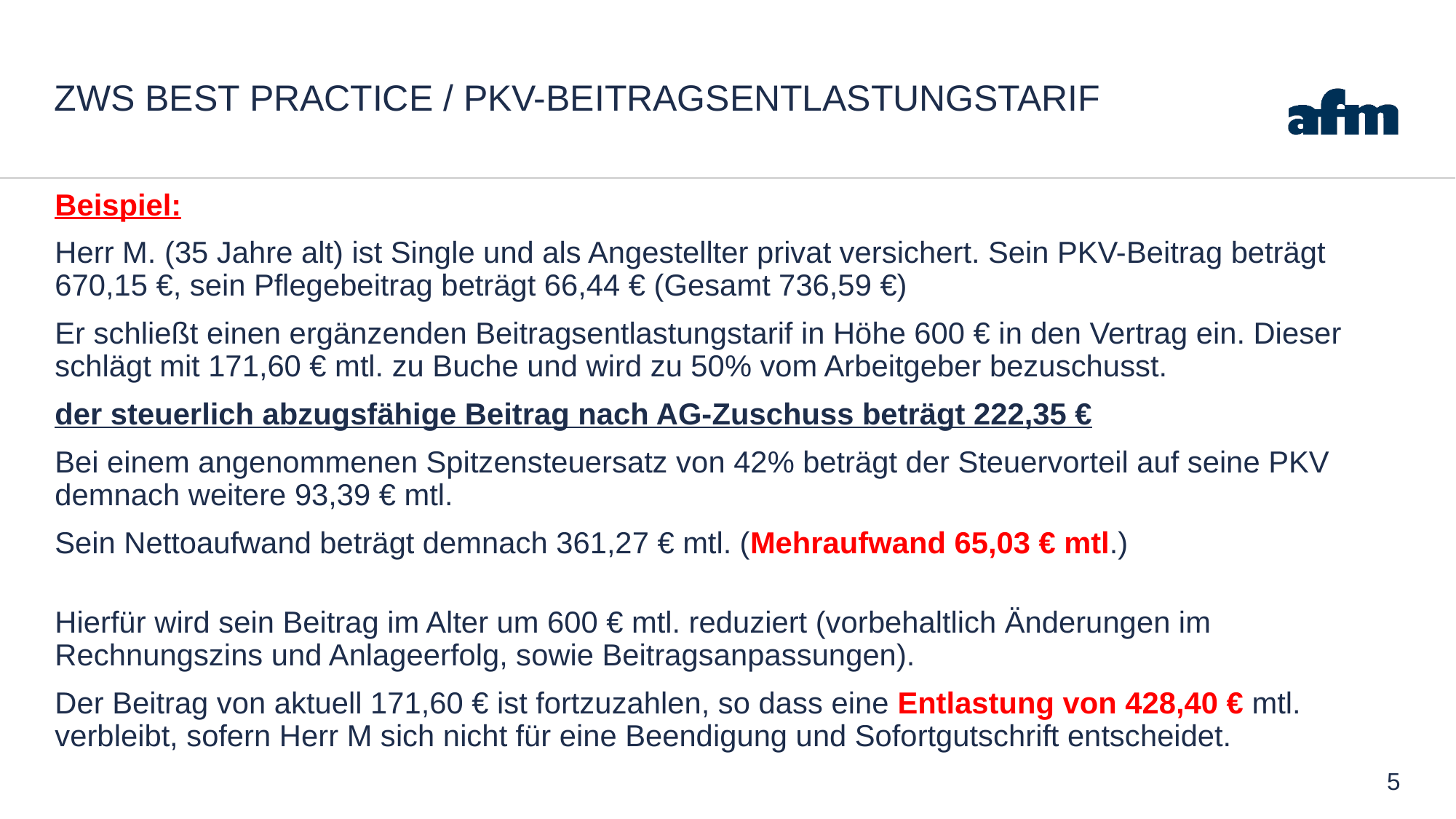

# ZWS Best Practice / PKV-Beitragsentlastungstarif
Beispiel:
Herr M. (35 Jahre alt) ist Single und als Angestellter privat versichert. Sein PKV-Beitrag beträgt 670,15 €, sein Pflegebeitrag beträgt 66,44 € (Gesamt 736,59 €)
Er schließt einen ergänzenden Beitragsentlastungstarif in Höhe 600 € in den Vertrag ein. Dieser schlägt mit 171,60 € mtl. zu Buche und wird zu 50% vom Arbeitgeber bezuschusst.
der steuerlich abzugsfähige Beitrag nach AG-Zuschuss beträgt 222,35 €
Bei einem angenommenen Spitzensteuersatz von 42% beträgt der Steuervorteil auf seine PKV demnach weitere 93,39 € mtl.
Sein Nettoaufwand beträgt demnach 361,27 € mtl. (Mehraufwand 65,03 € mtl.)

Hierfür wird sein Beitrag im Alter um 600 € mtl. reduziert (vorbehaltlich Änderungen im Rechnungszins und Anlageerfolg, sowie Beitragsanpassungen).
Der Beitrag von aktuell 171,60 € ist fortzuzahlen, so dass eine Entlastung von 428,40 € mtl. verbleibt, sofern Herr M sich nicht für eine Beendigung und Sofortgutschrift entscheidet.

5